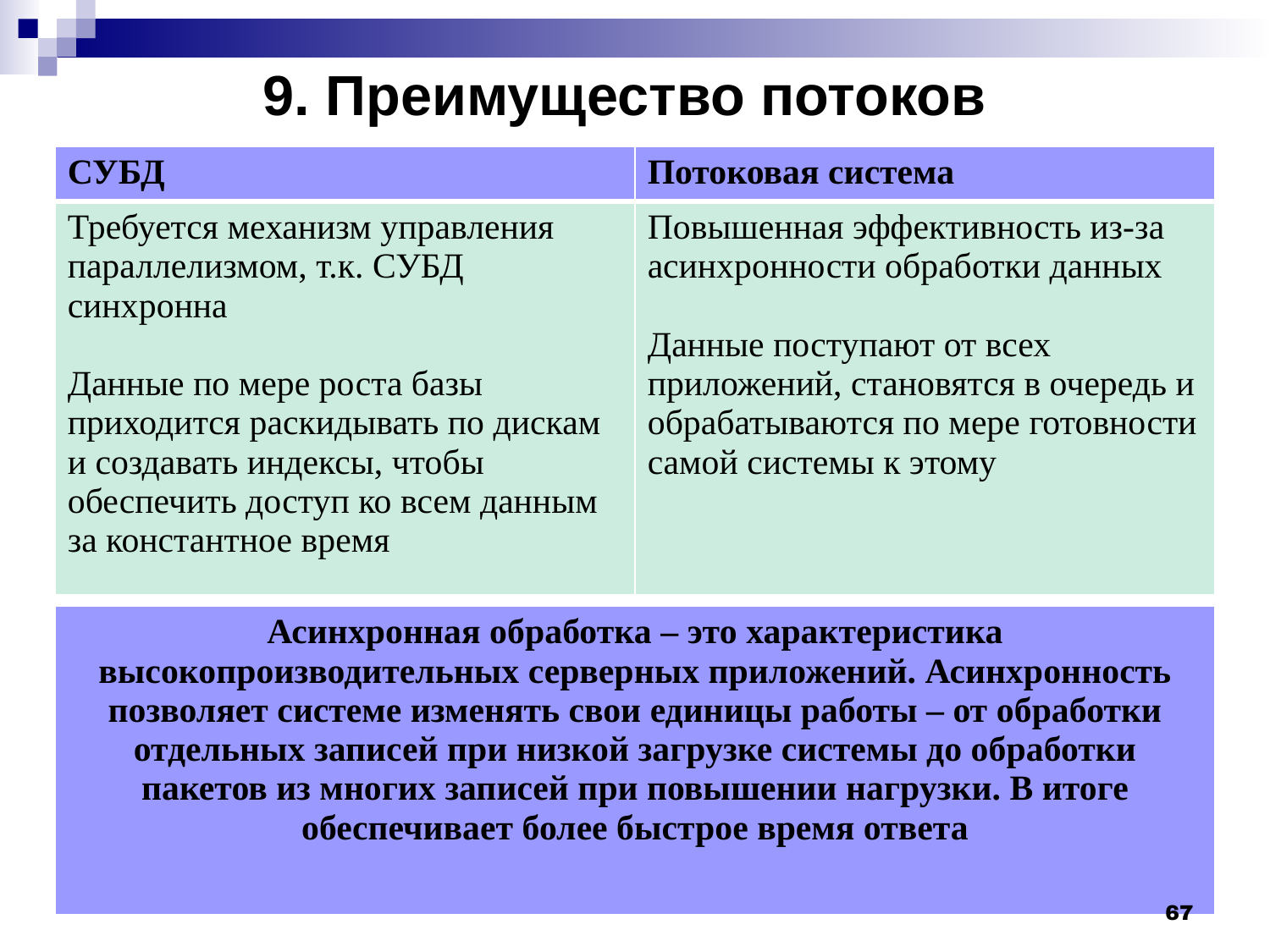

# 9. Преимущество потоков
| СУБД | Потоковая система |
| --- | --- |
| Требуется механизм управления параллелизмом, т.к. СУБД синхронна Данные по мере роста базы приходится раскидывать по дискам и создавать индексы, чтобы обеспечить доступ ко всем данным за константное время | Повышенная эффективность из-за асинхронности обработки данных Данные поступают от всех приложений, становятся в очередь и обрабатываются по мере готовности самой системы к этому |

| Асинхронная обработка – это характеристика высокопроизводительных серверных приложений. Асинхронность позволяет системе изменять свои единицы работы – от обработки отдельных записей при низкой загрузке системы до обработки пакетов из многих записей при повышении нагрузки. В итоге обеспечивает более быстрое время ответа |
| --- |
67